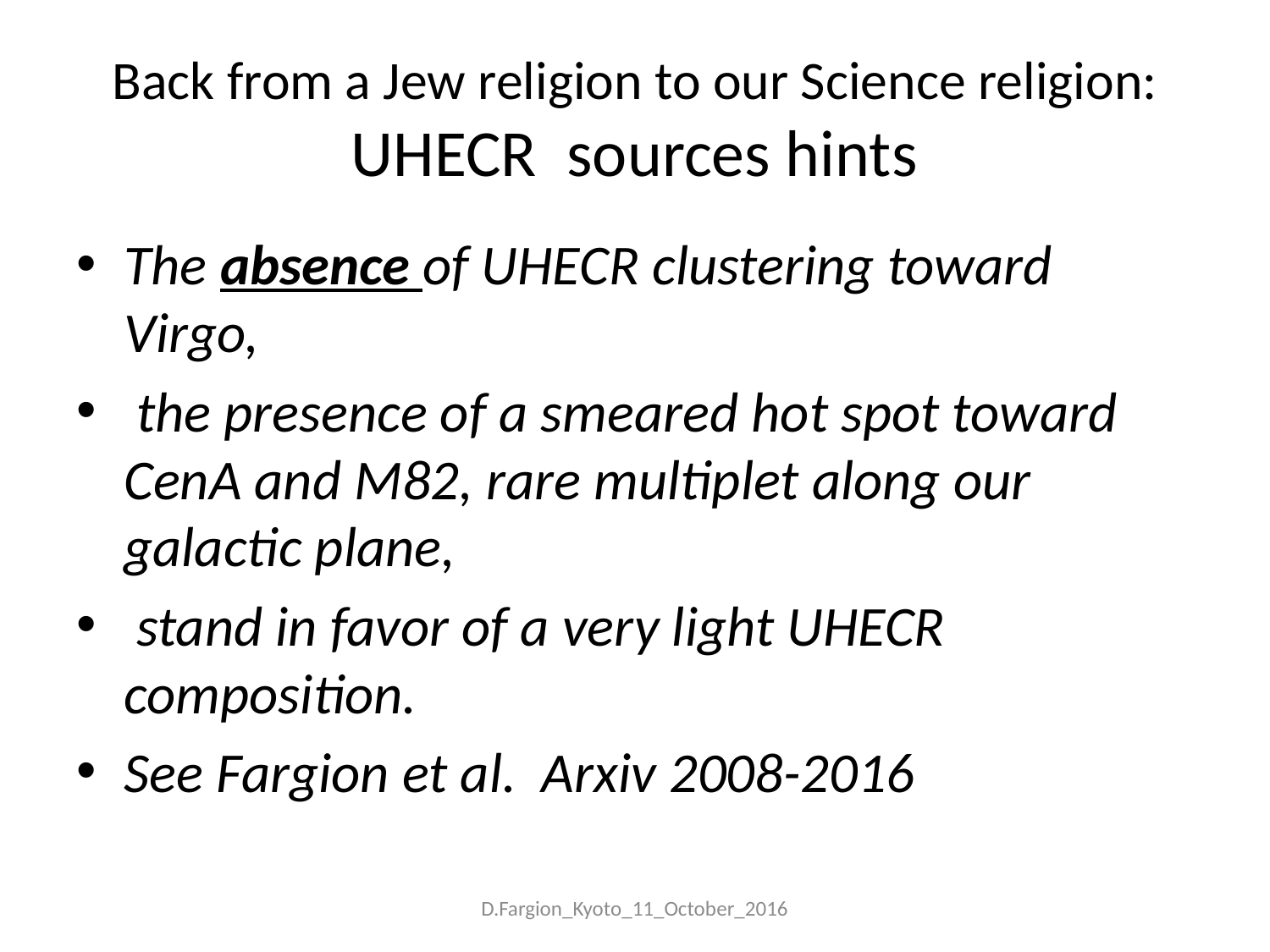

# Back from a Jew religion to our Science religion: UHECR  sources hints
The absence of UHECR clustering toward Virgo,
 the presence of a smeared hot spot toward CenA and M82, rare multiplet along our galactic plane,
 stand in favor of a very light UHECR composition.
See Fargion et al.  Arxiv 2008-2016

D.Fargion_Kyoto_11_October_2016